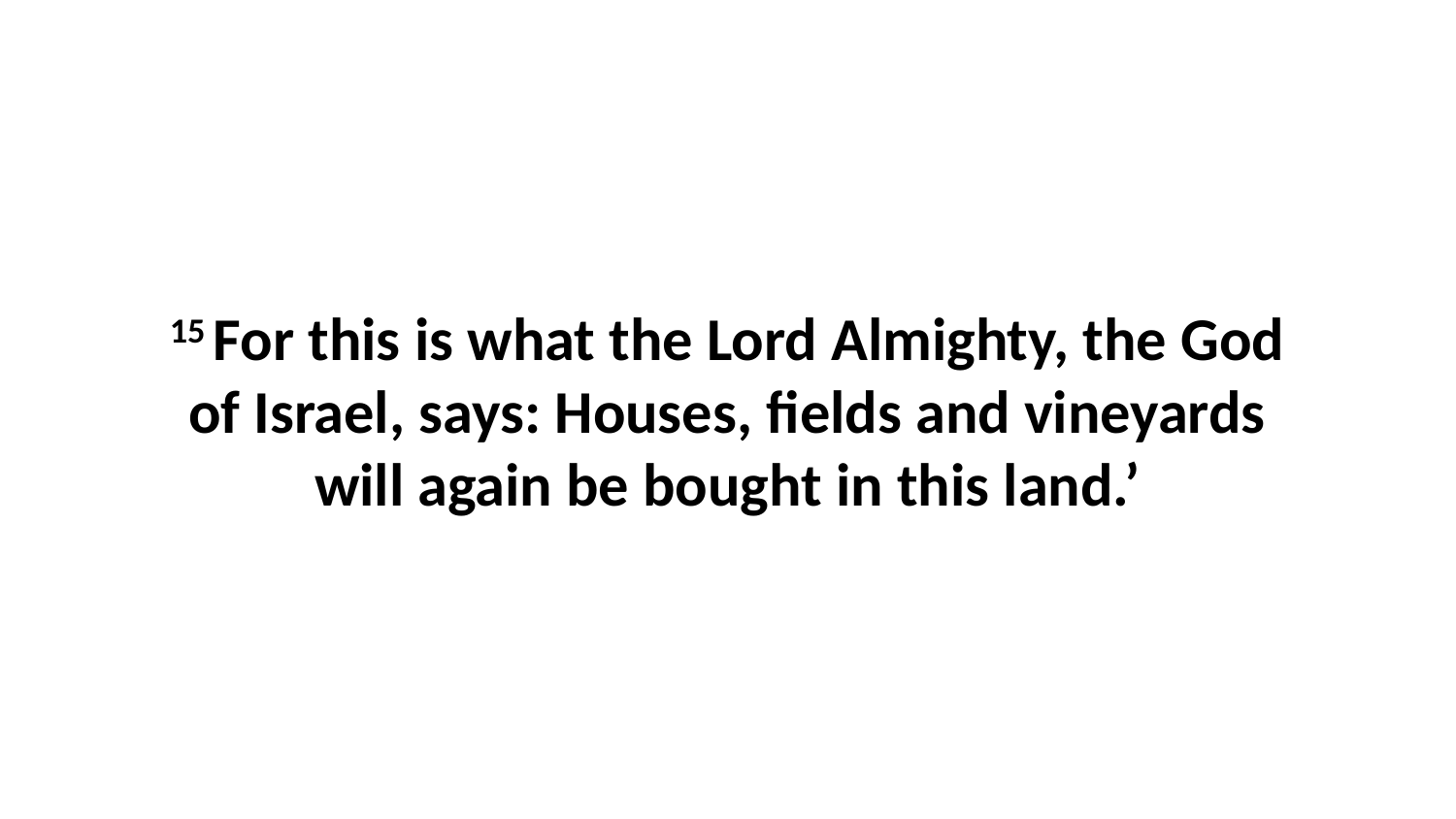

15 For this is what the Lord Almighty, the God of Israel, says: Houses, fields and vineyards will again be bought in this land.’